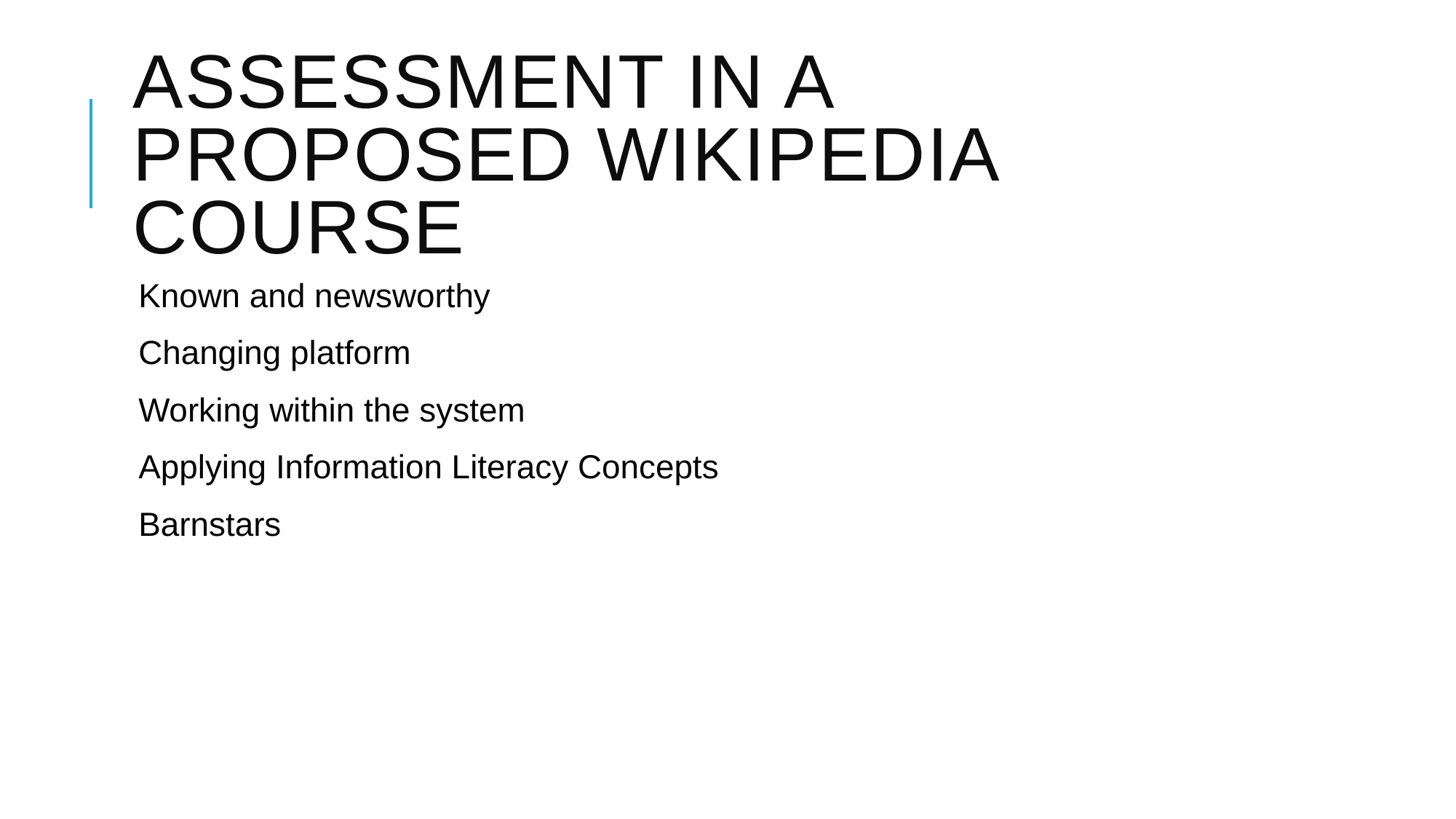

# Assessment in a Proposed Wikipedia Course
Known and newsworthy
Changing platform
Working within the system
Applying Information Literacy Concepts
Barnstars